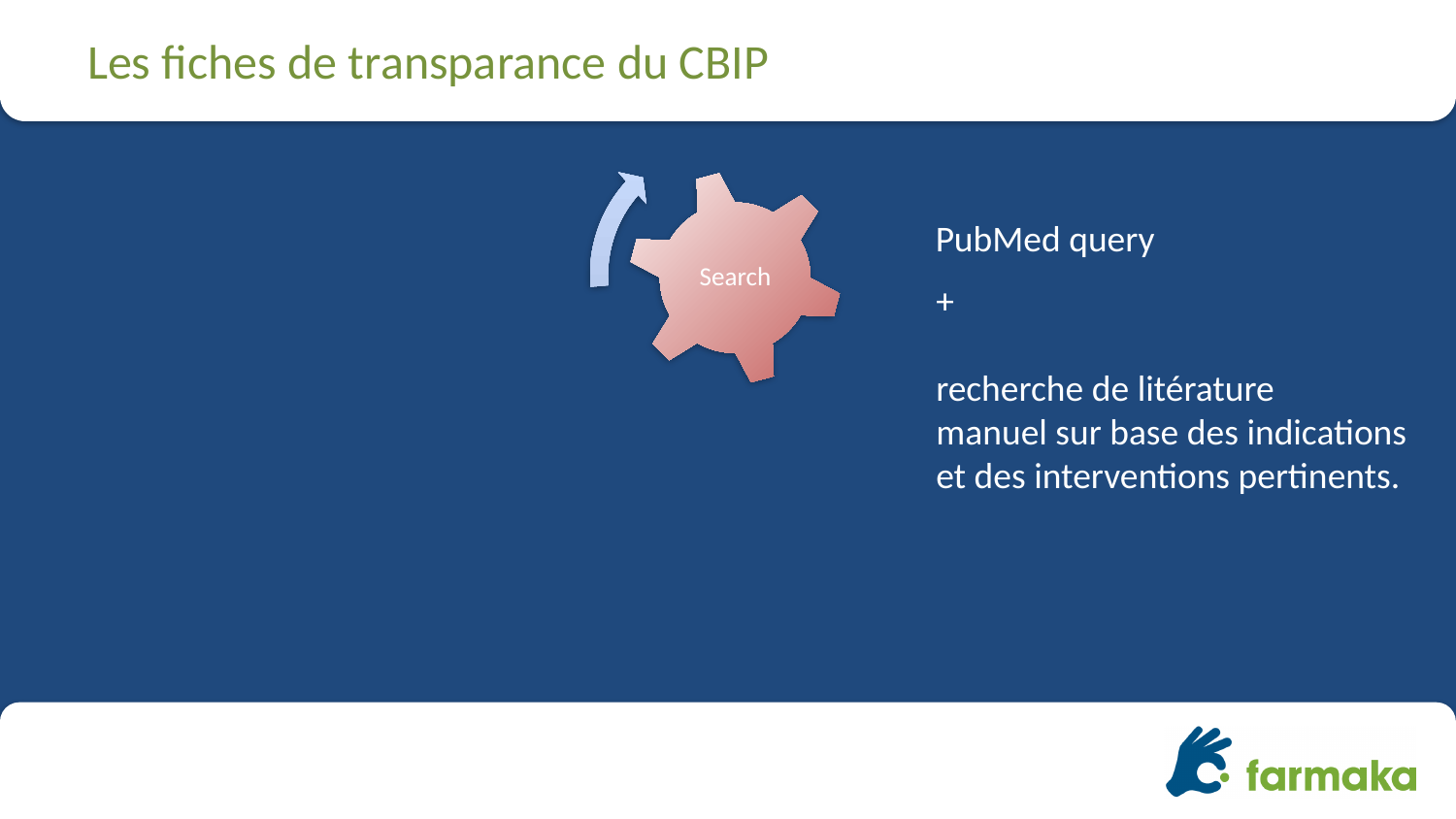

# Les fiches de transparance du CBIP

Search
PubMed query
+

recherche de litérature
manuel sur base des indications
et des interventions pertinents.